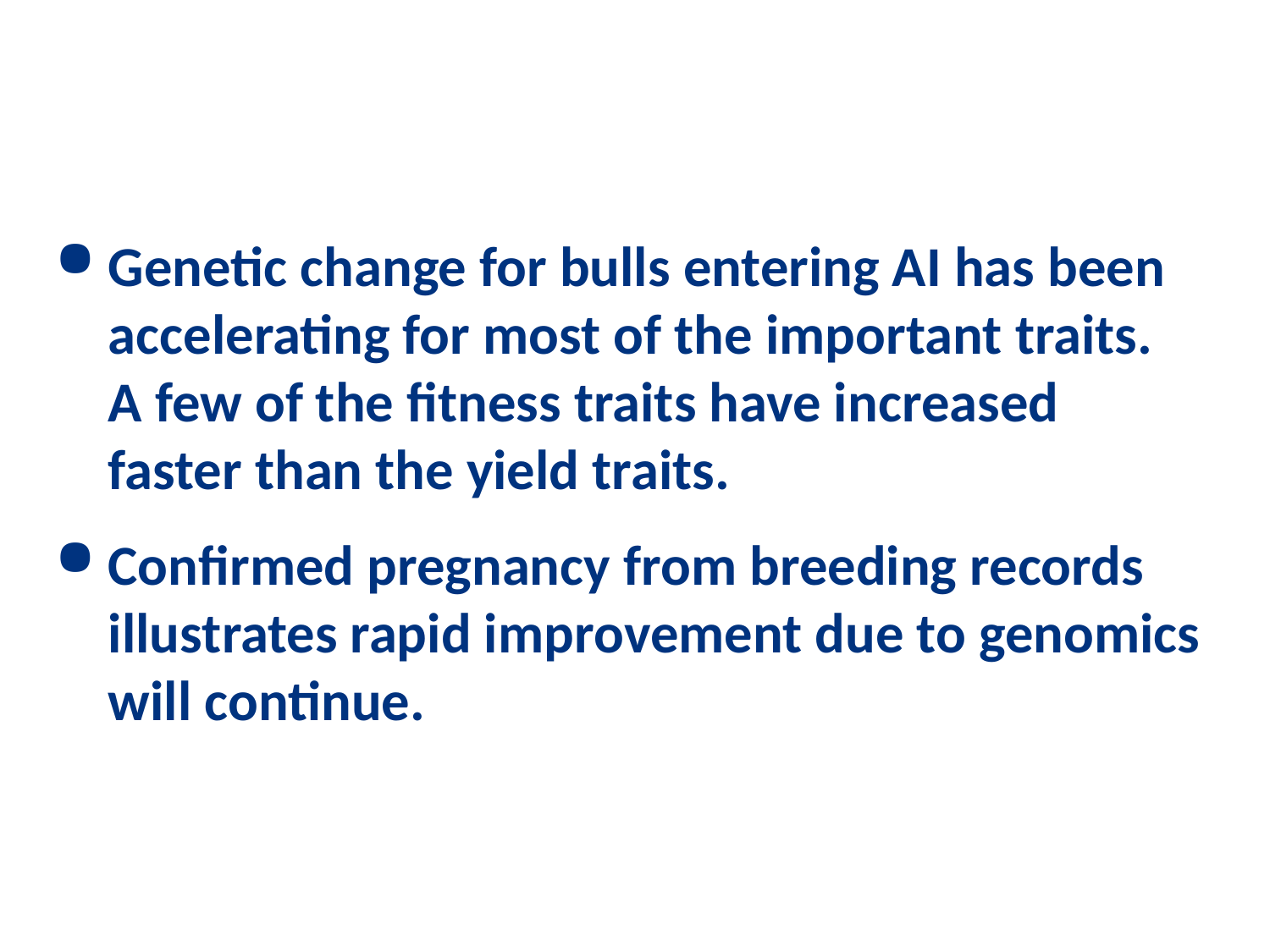

# Conclusions
Genetic change for bulls entering AI has been accelerating for most of the important traits.  A few of the fitness traits have increased faster than the yield traits.
Confirmed pregnancy from breeding records illustrates rapid improvement due to genomics will continue.